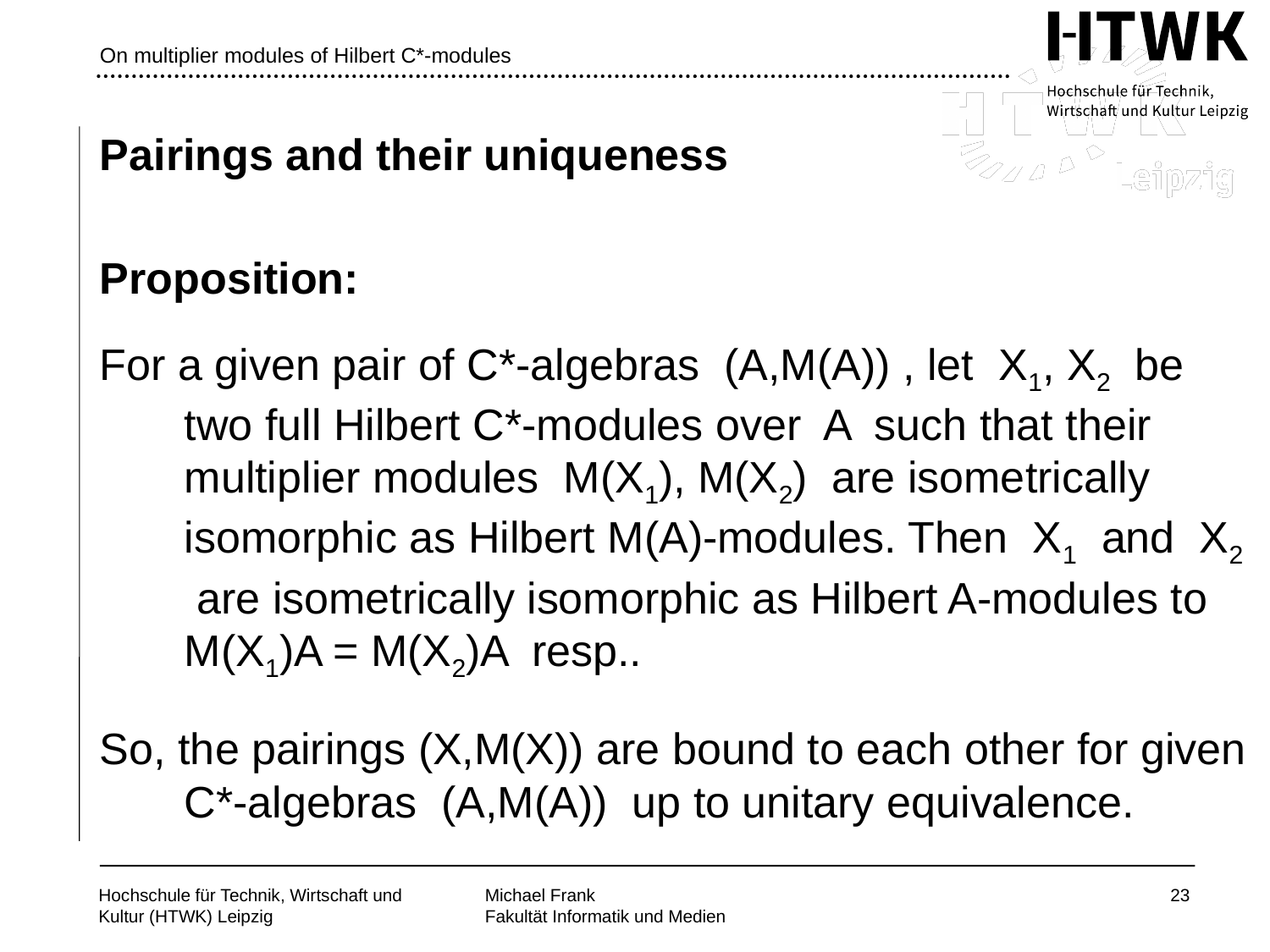

# On multiplier modules of Hilbert C*-modules
Pairings and their uniqueness

Proposition:

For a given pair of C*-algebras  (A,M(A)) , let  X1, X2  be two full Hilbert C*-modules over  A  such that their multiplier modules  M(X1), M(X2)  are isometrically isomorphic as Hilbert M(A)-modules. Then  X1  and  X2  are isometrically isomorphic as Hilbert A-modules to  M(X1)A = M(X2)A  resp..

So, the pairings (X,M(X)) are bound to each other for given C*-algebras  (A,M(A))  up to unitary equivalence.
23